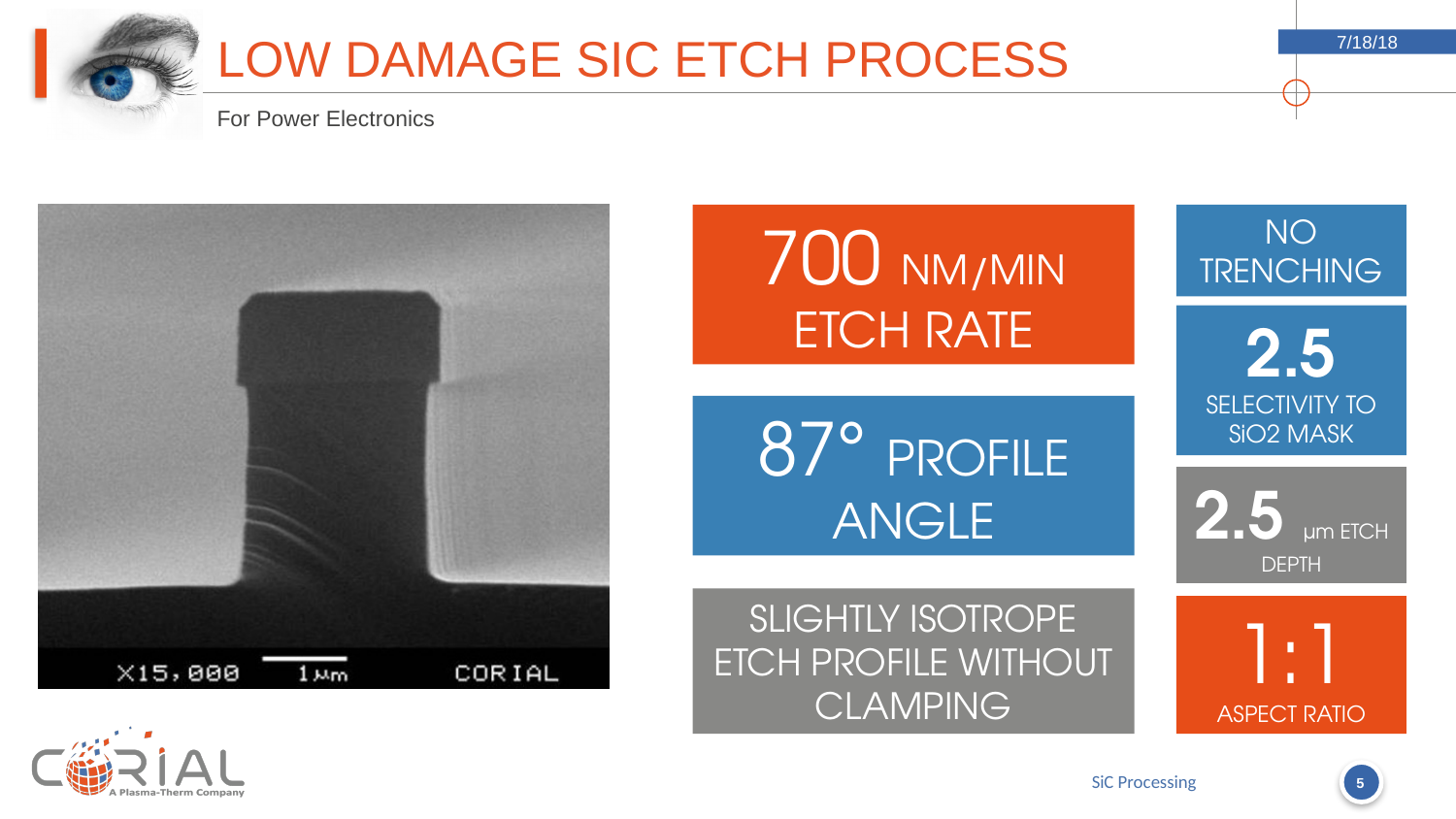

# Low damage sic etch process
7/18/18
For Power Electronics

700 NM/MIN
ETCH RATE
NO TRENCHING
2.5 SELECTIVITY TO SiO2 MASK
87° PROFILE ANGLE
2.5 µm ETCH DEPTH
SLIGHTLY ISOTROPE ETCH PROFILE WITHOUT CLAMPING
1:1
ASPECT RATIO
5
SiC Processing